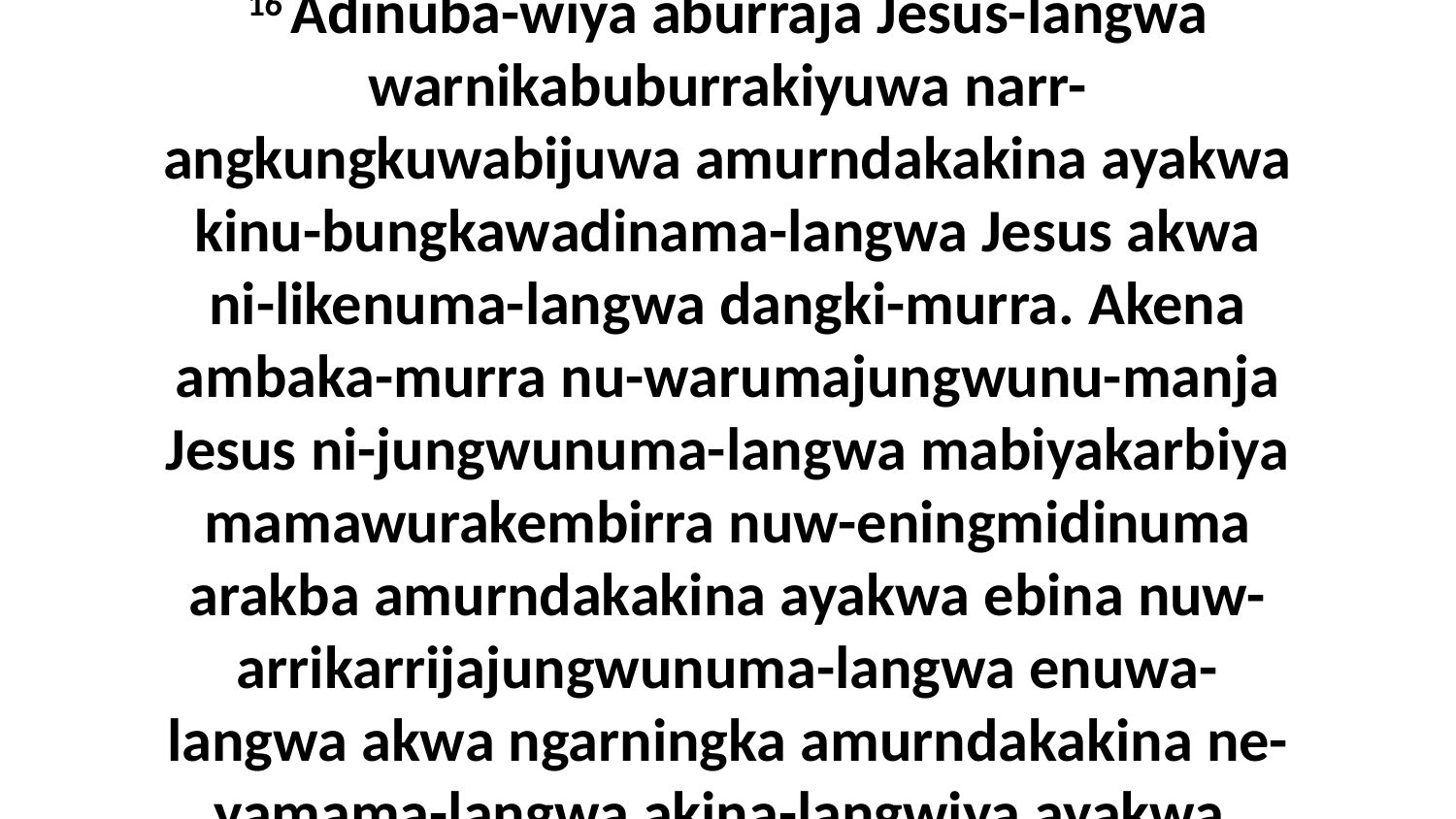

16 Adinuba-wiya aburraja Jesus-langwa warnikabuburrakiyuwa narr-angkungkuwabijuwa amurndakakina ayakwa kinu-bungkawadinama-langwa Jesus akwa ni-likenuma-langwa dangki-murra. Akena ambaka-murra nu-warumajungwunu-manja Jesus ni-jungwunuma-langwa mabiyakarbiya mamawurakembirra nuw-eningmidinuma arakba amurndakakina ayakwa ebina nuw-arrikarrijajungwunuma-langwa enuwa-langwa akwa ngarningka amurndakakina ne-yamama-langwa akina-langwiya ayakwa.